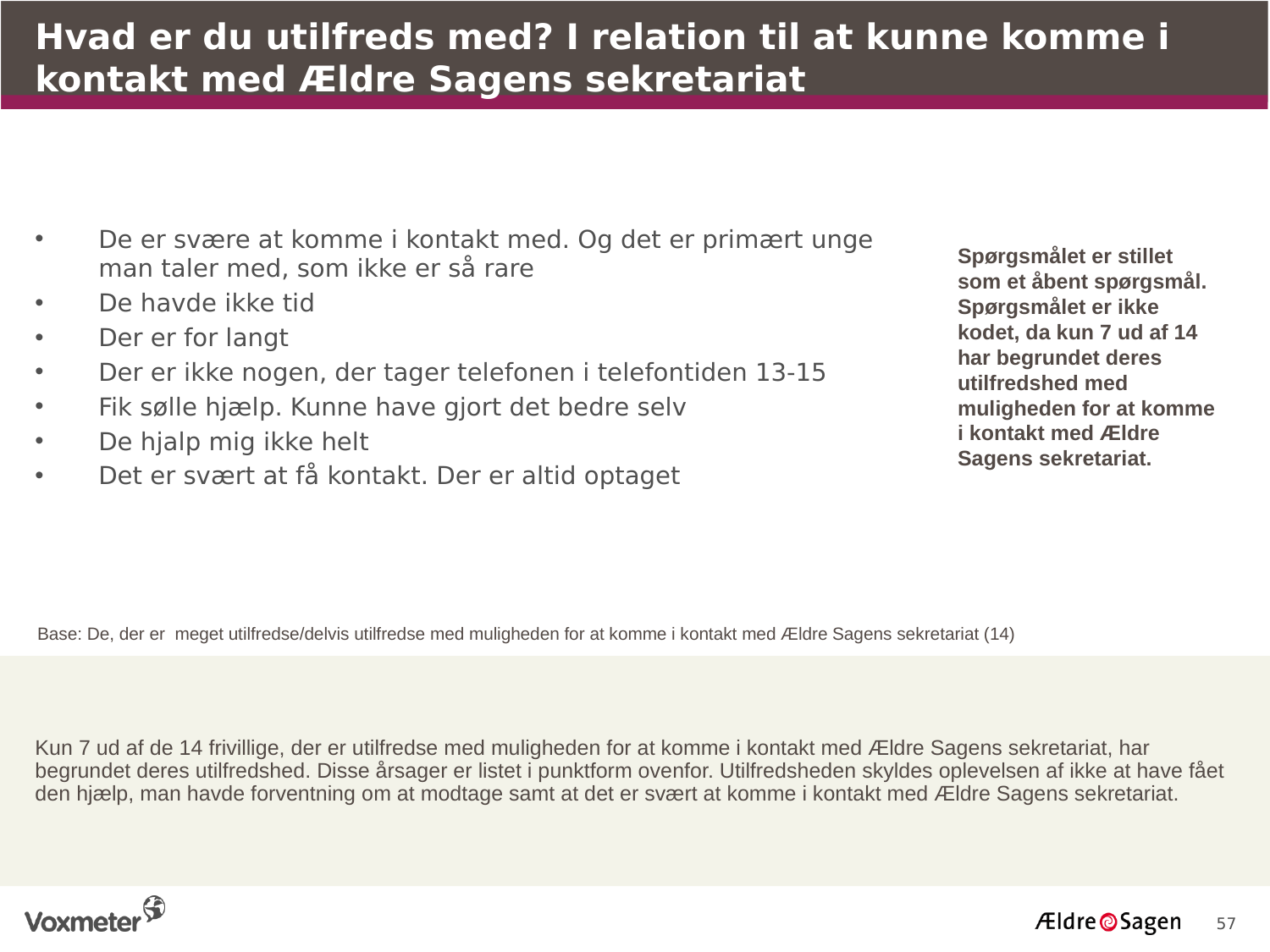

Hvad er du utilfreds med? I relation til at kunne komme i kontakt med Ældre Sagens sekretariat
De er svære at komme i kontakt med. Og det er primært unge man taler med, som ikke er så rare
De havde ikke tid
Der er for langt
Der er ikke nogen, der tager telefonen i telefontiden 13-15
Fik sølle hjælp. Kunne have gjort det bedre selv
De hjalp mig ikke helt
Det er svært at få kontakt. Der er altid optaget

Spørgsmålet er stillet som et åbent spørgsmål. Spørgsmålet er ikke kodet, da kun 7 ud af 14 har begrundet deres utilfredshed med muligheden for at komme i kontakt med Ældre Sagens sekretariat.
Base: De, der er  meget utilfredse/delvis utilfredse med muligheden for at komme i kontakt med Ældre Sagens sekretariat (14)
Kun 7 ud af de 14 frivillige, der er utilfredse med muligheden for at komme i kontakt med Ældre Sagens sekretariat, har begrundet deres utilfredshed. Disse årsager er listet i punktform ovenfor. Utilfredsheden skyldes oplevelsen af ikke at have fået den hjælp, man havde forventning om at modtage samt at det er svært at komme i kontakt med Ældre Sagens sekretariat.
57